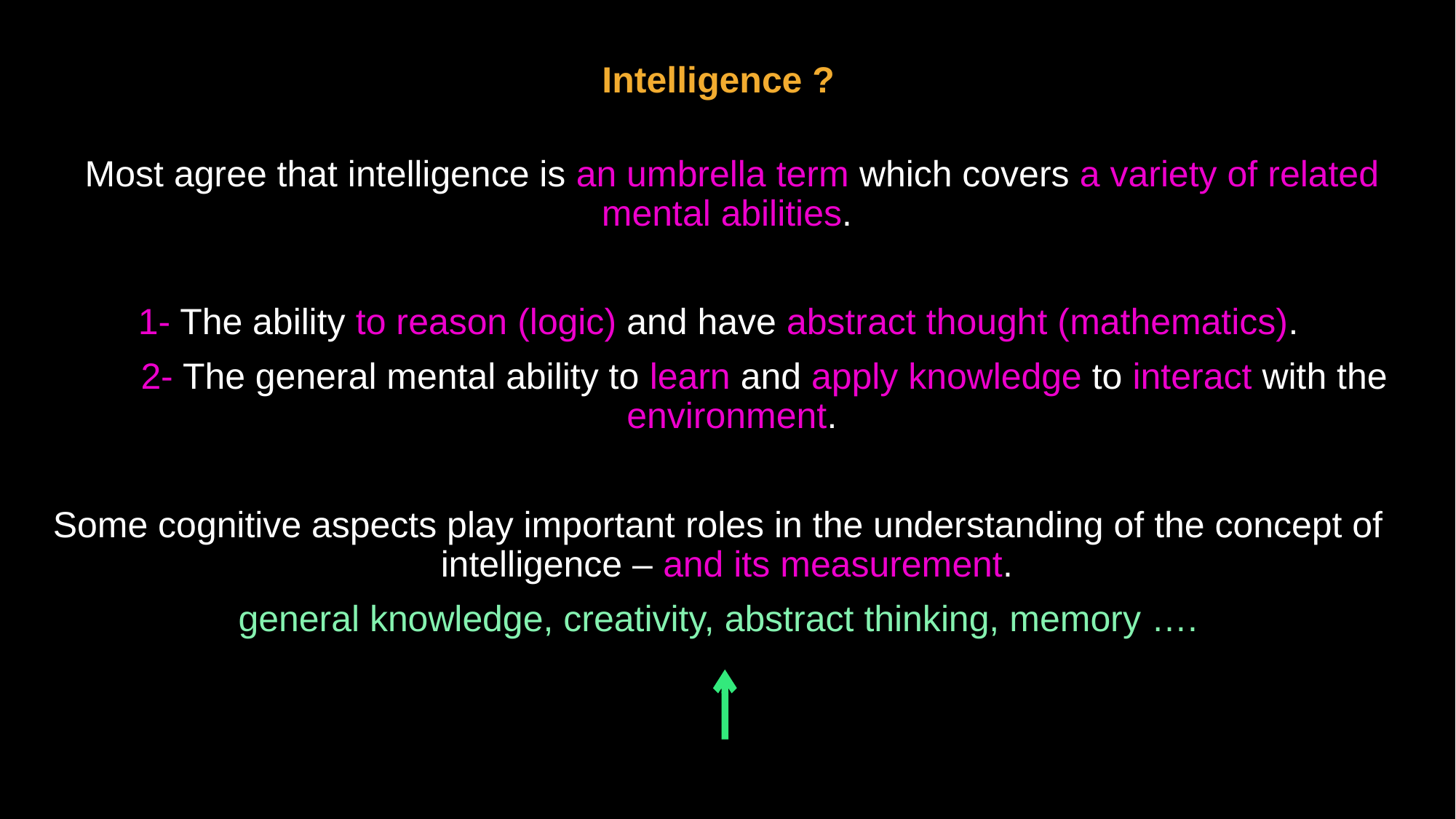

Intelligence ?
Most agree that intelligence is an umbrella term which covers a variety of related mental abilities.

1- The ability to reason (logic) and have abstract thought (mathematics).
         2- The general mental ability to learn and apply knowledge to interact with the environment.

Some cognitive aspects play important roles in the understanding of the concept of intelligence – and its measurement.
general knowledge, creativity, abstract thinking, memory ….